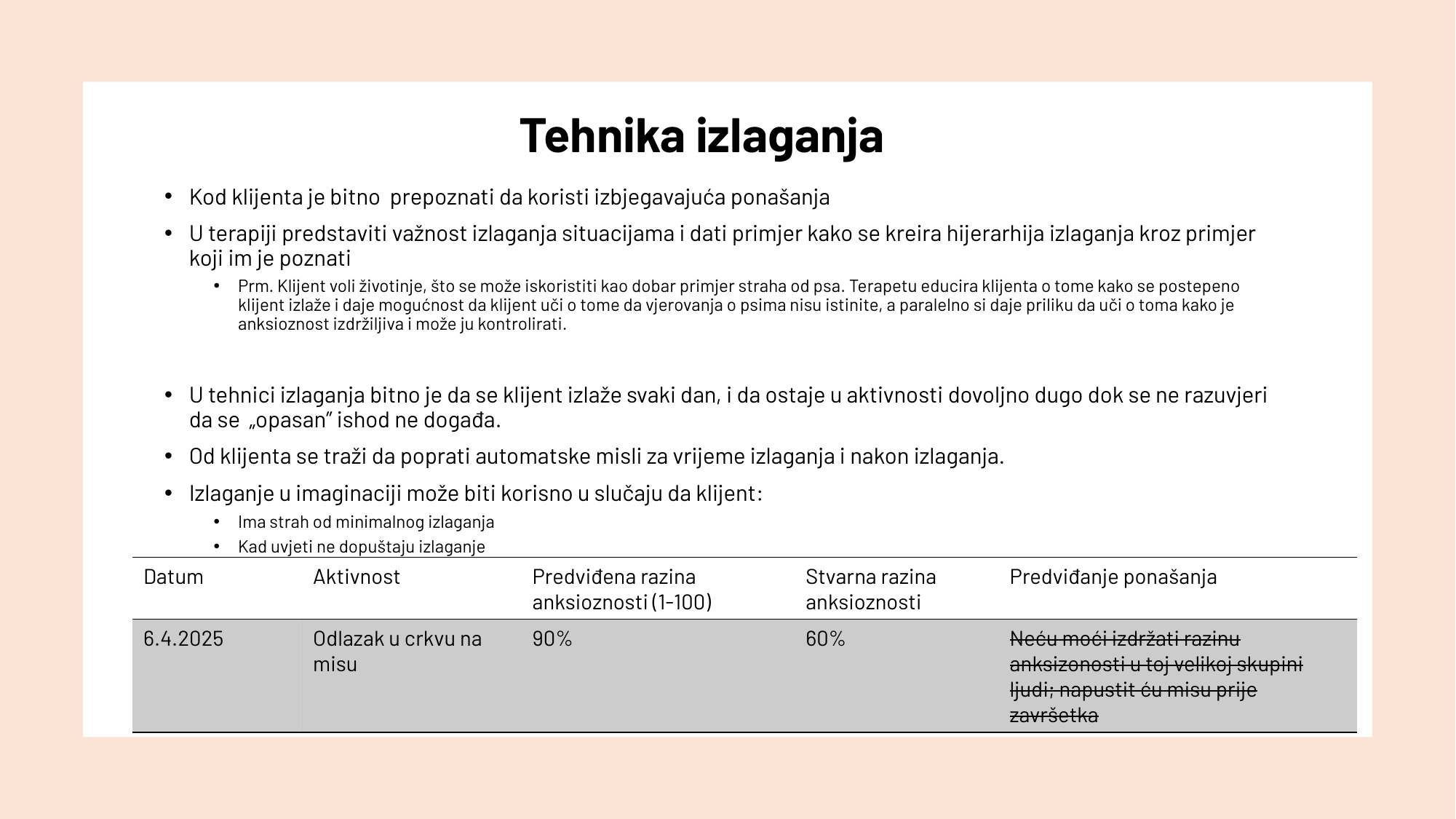

# Tehnika izlaganja

Kod klijenta je bitno  prepoznati da koristi izbjegavajuća ponašanja
U terapiji predstaviti važnost izlaganja situacijama i dati primjer kako se kreira hijerarhija izlaganja kroz primjer koji im je poznati
Prm. Klijent voli životinje, što se može iskoristiti kao dobar primjer straha od psa. Terapetu educira klijenta o tome kako se postepeno klijent izlaže i daje mogućnost da klijent uči o tome da vjerovanja o psima nisu istinite, a paralelno si daje priliku da uči o toma kako je anksioznost izdržiljiva i može ju kontrolirati.

U tehnici izlaganja bitno je da se klijent izlaže svaki dan, i da ostaje u aktivnosti dovoljno dugo dok se ne razuvjeri da se  „opasan” ishod ne događa.
Od klijenta se traži da poprati automatske misli za vrijeme izlaganja i nakon izlaganja.
Izlaganje u imaginaciji može biti korisno u slučaju da klijent:
Ima strah od minimalnog izlaganja
Kad uvjeti ne dopuštaju izlaganje

| Datum | Aktivnost | Predviđena razina anksioznosti (1-100) | Stvarna razina anksioznosti | Predviđanje ponašanja |
| --- | --- | --- | --- | --- |
| 6.4.2025 | Odlazak u crkvu na misu | 90% | 60% | Neću moći izdržati razinu anksizonosti u toj velikoj skupini ljudi; napustit ću misu prije završetka |